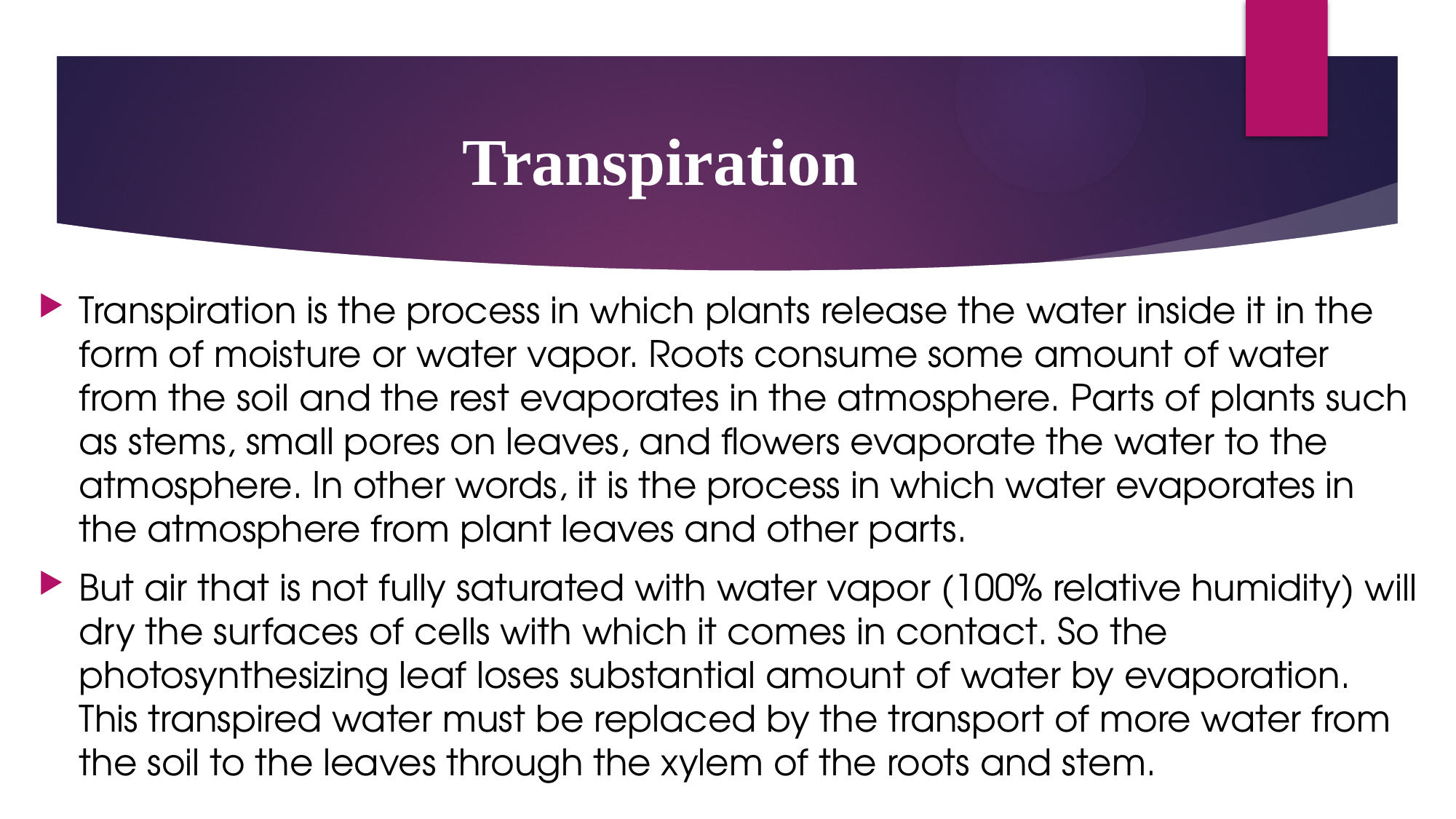

# Transpiration
Transpiration is the process in which plants release the water inside it in the form of moisture or water vapor. Roots consume some amount of water from the soil and the rest evaporates in the atmosphere. Parts of plants such as stems, small pores on leaves, and flowers evaporate the water to the atmosphere. In other words, it is the process in which water evaporates in the atmosphere from plant leaves and other parts.
But air that is not fully saturated with water vapor (100% relative humidity) will dry the surfaces of cells with which it comes in contact. So the photosynthesizing leaf loses substantial amount of water by evaporation. This transpired water must be replaced by the transport of more water from the soil to the leaves through the xylem of the roots and stem.